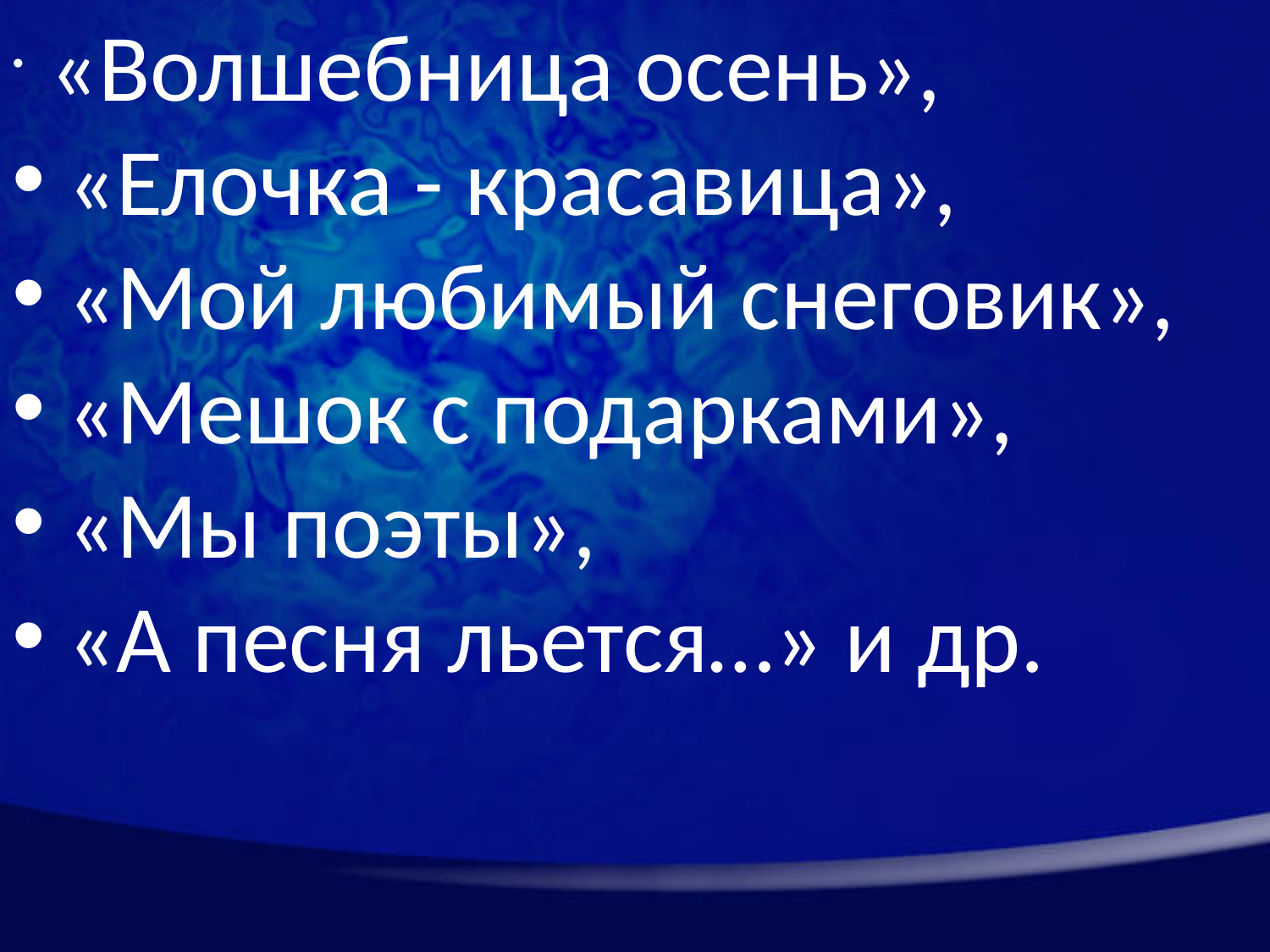

«Волшебница осень»,
 «Елочка - красавица»,
 «Мой любимый снеговик»,
 «Мешок с подарками»,
 «Мы поэты»,
 «А песня льется…» и др.